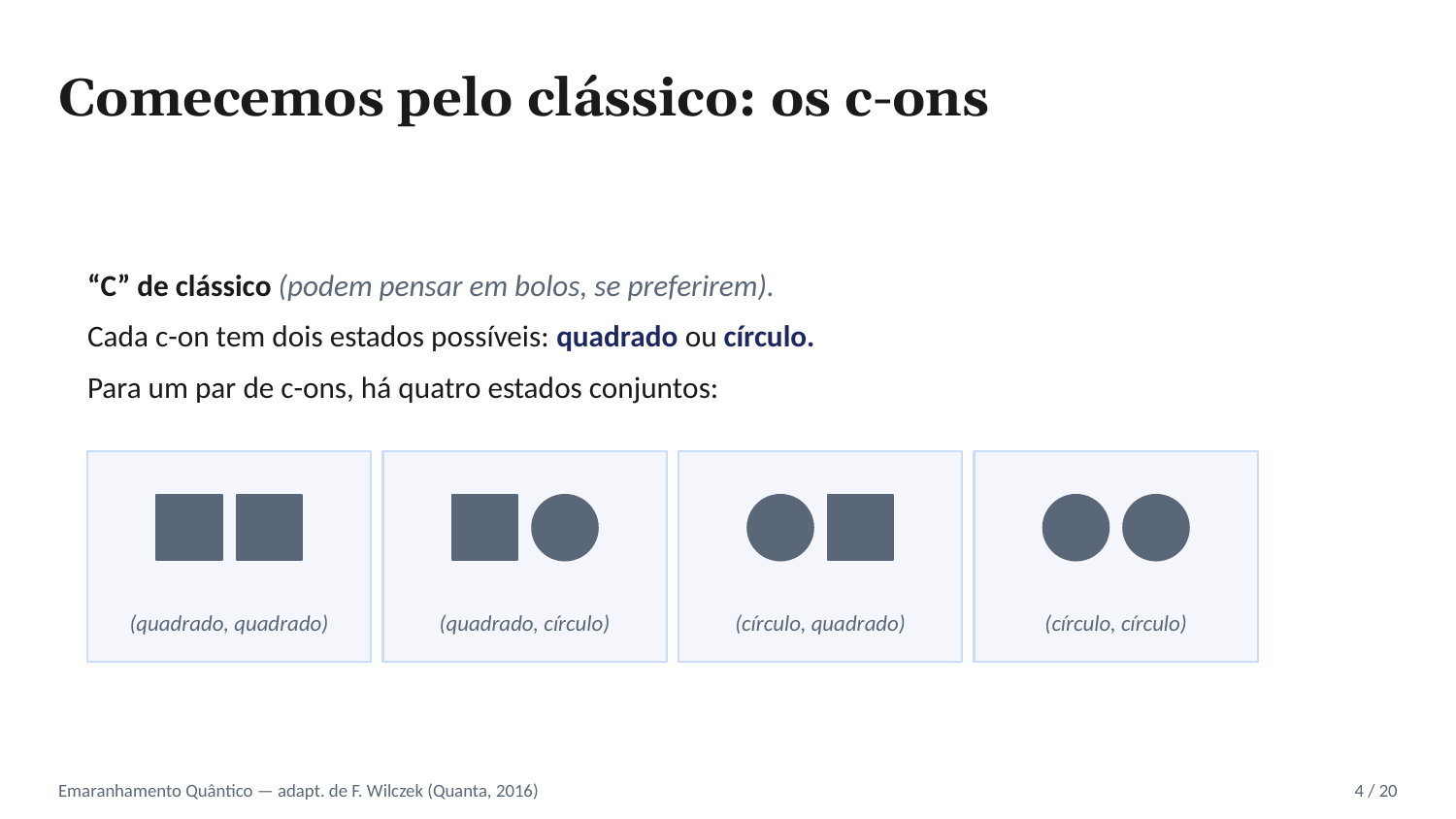

Comecemos pelo clássico: os c-ons
“C” de clássico (podem pensar em bolos, se preferirem).

Cada c-on tem dois estados possíveis: quadrado ou círculo.

Para um par de c-ons, há quatro estados conjuntos:

(quadrado, quadrado)
(quadrado, círculo)
(círculo, quadrado)
(círculo, círculo)
Emaranhamento Quântico — adapt. de F. Wilczek (Quanta, 2016)
4 / 20